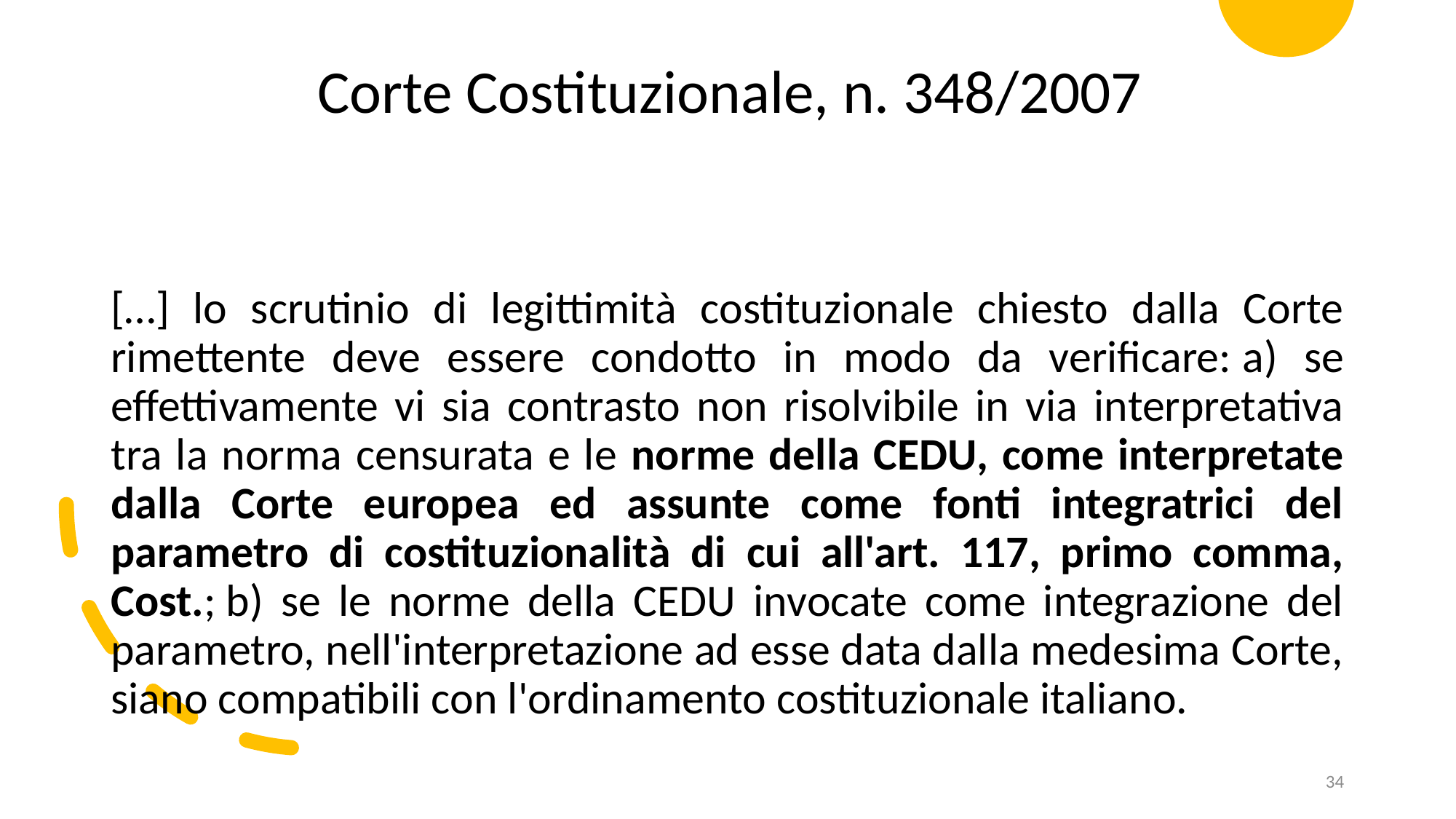

Corte Costituzionale, n. 348/2007

[…] lo scrutinio di legittimità costituzionale chiesto dalla Corte rimettente deve essere condotto in modo da verificare: a) se effettivamente vi sia contrasto non risolvibile in via interpretativa tra la norma censurata e le norme della CEDU, come interpretate dalla Corte europea ed assunte come fonti integratrici del parametro di costituzionalità di cui all'art. 117, primo comma, Cost.; b) se le norme della CEDU invocate come integrazione del parametro, nell'interpretazione ad esse data dalla medesima Corte, siano compatibili con l'ordinamento costituzionale italiano.

34